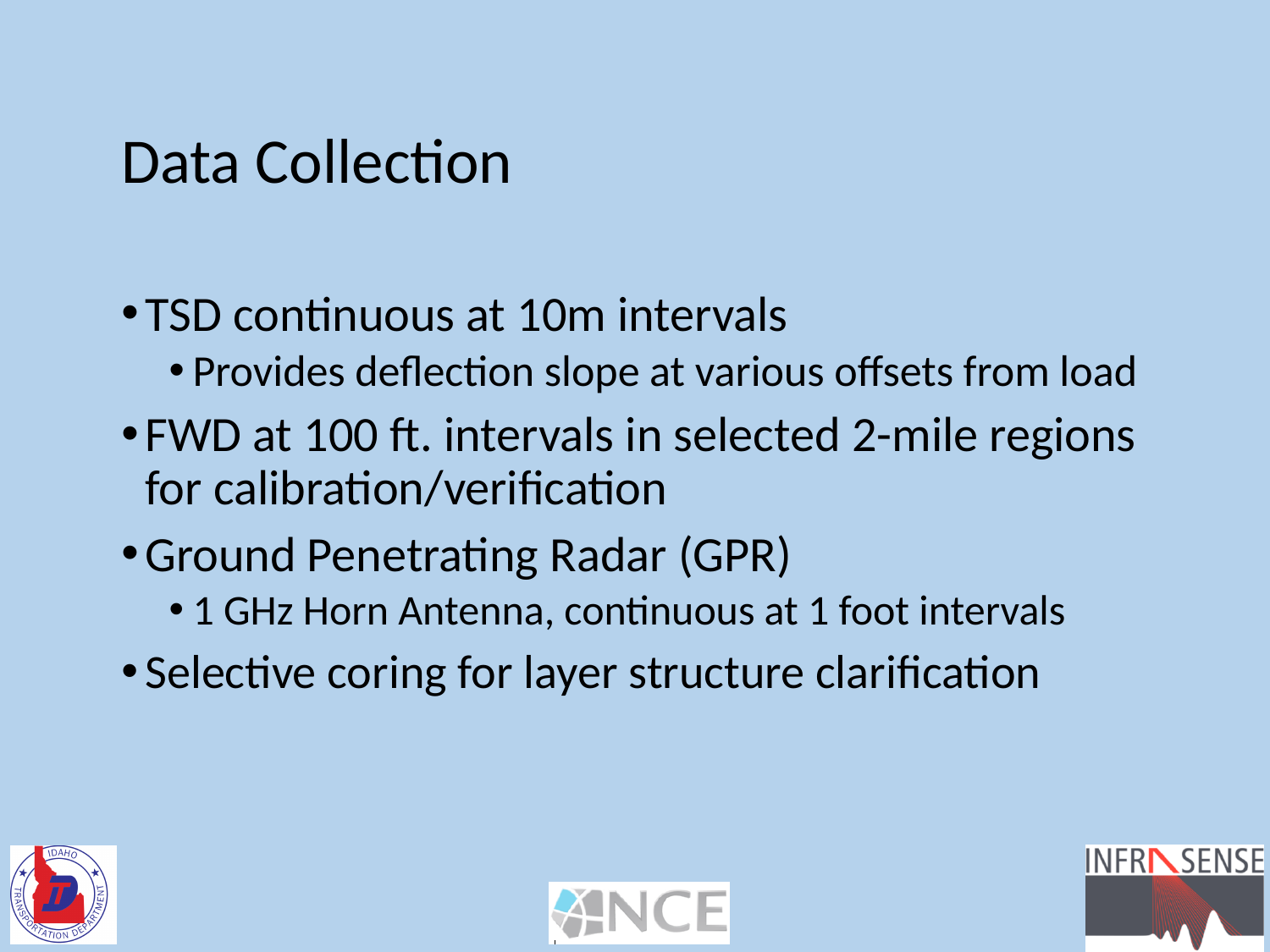

# Data Collection
TSD continuous at 10m intervals
Provides deflection slope at various offsets from load
FWD at 100 ft. intervals in selected 2-mile regions for calibration/verification
Ground Penetrating Radar (GPR)
1 GHz Horn Antenna, continuous at 1 foot intervals
Selective coring for layer structure clarification